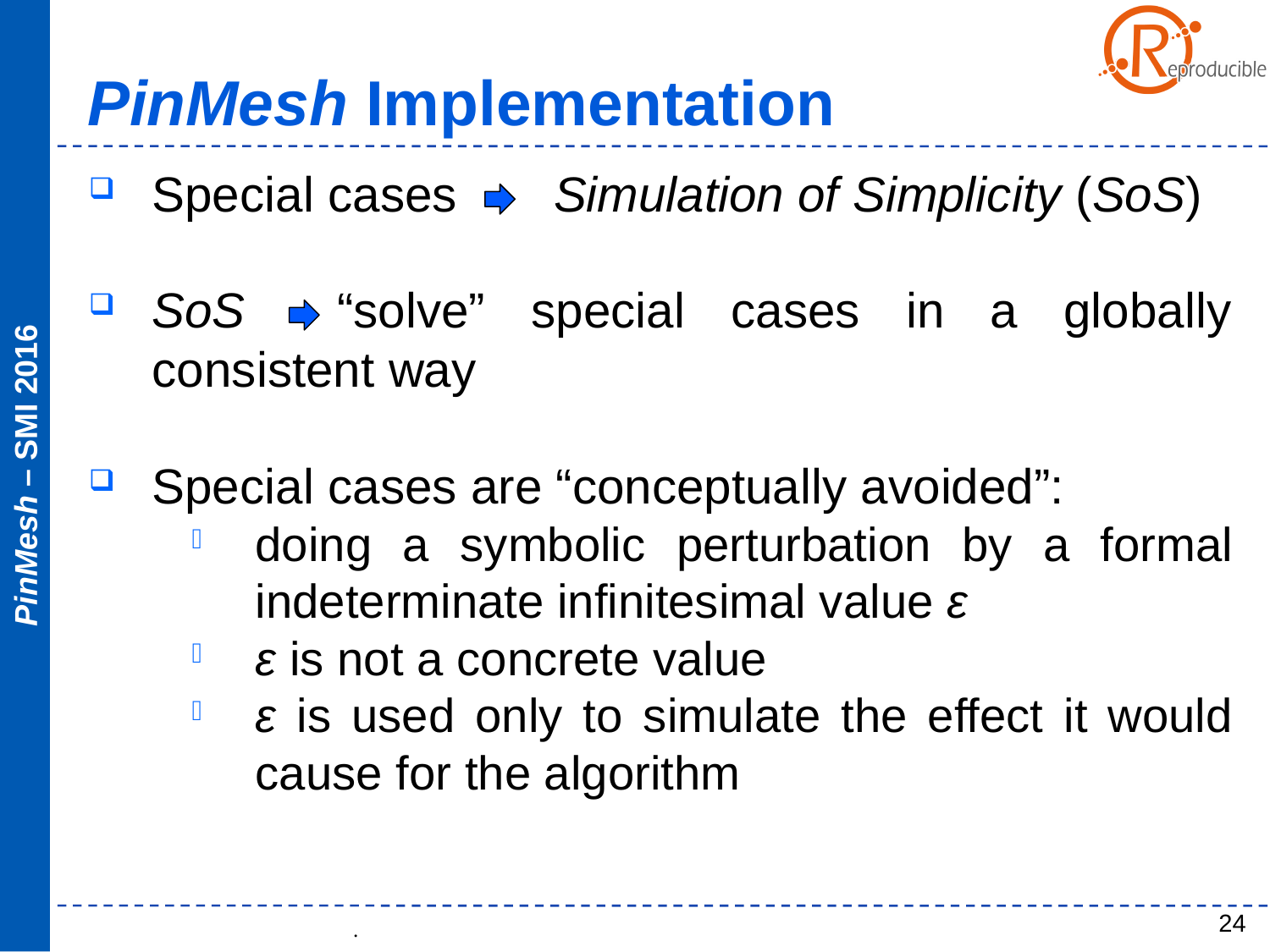

PinMesh Implementation
Special cases       Simulation of Simplicity (SoS)

SoS  “solve” special cases in a globally consistent way

Special cases are “conceptually avoided”:
doing a symbolic perturbation by a formal indeterminate infinitesimal value ε
ε is not a concrete value
ε is used only to simulate the effect it would cause for the algorithm

24